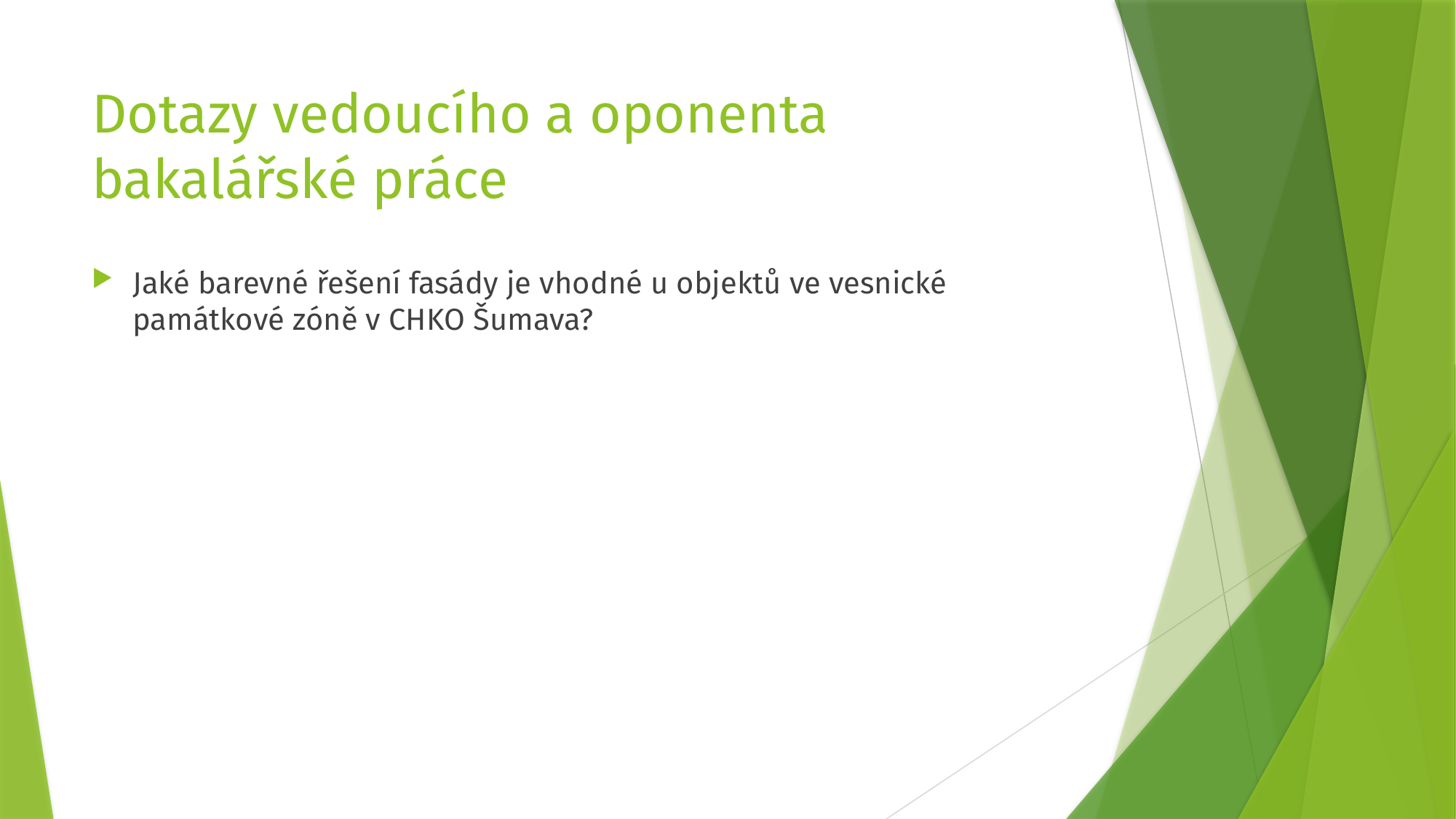

# Dotazy vedoucího a oponenta bakalářské práce
Jaké barevné řešení fasády je vhodné u objektů ve vesnické památkové zóně v CHKO Šumava?